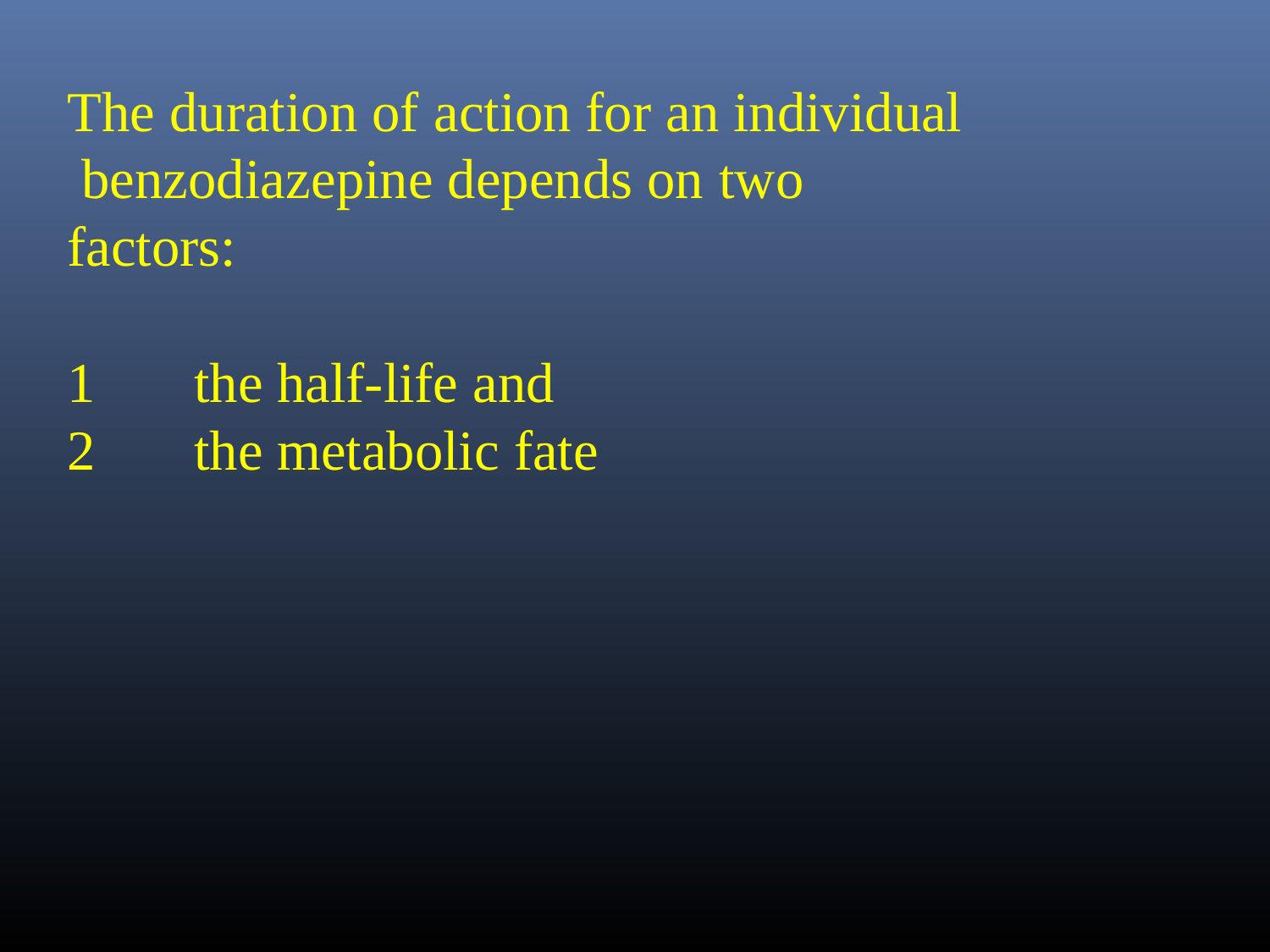

The duration of action for an individual  benzodiazepine depends on two factors:

the half-life and
the metabolic fate